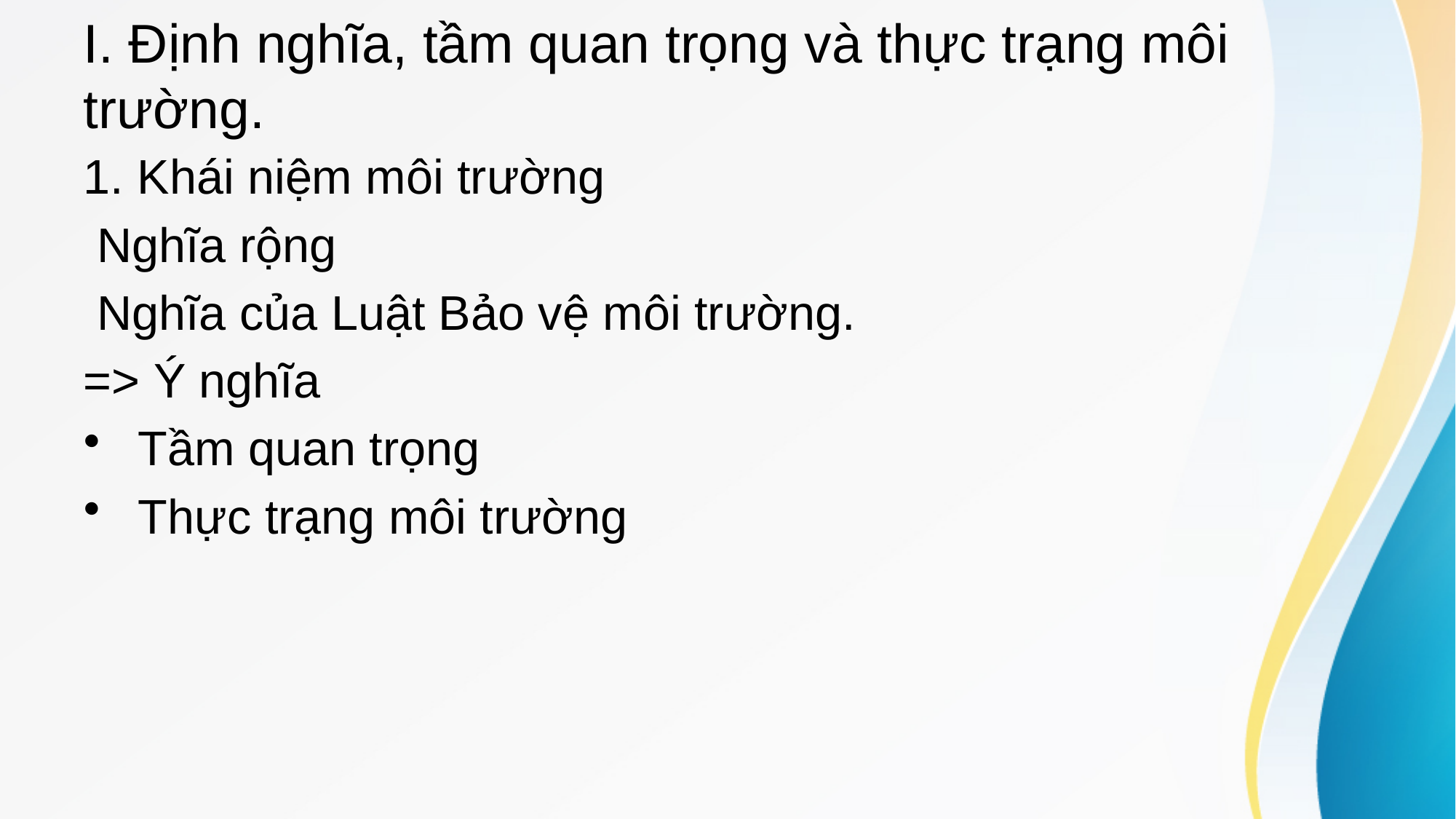

# I. Định nghĩa, tầm quan trọng và thực trạng môi trường.
1. Khái niệm môi trường
 Nghĩa rộng
 Nghĩa của Luật Bảo vệ môi trường.
=> Ý nghĩa
Tầm quan trọng
Thực trạng môi trường